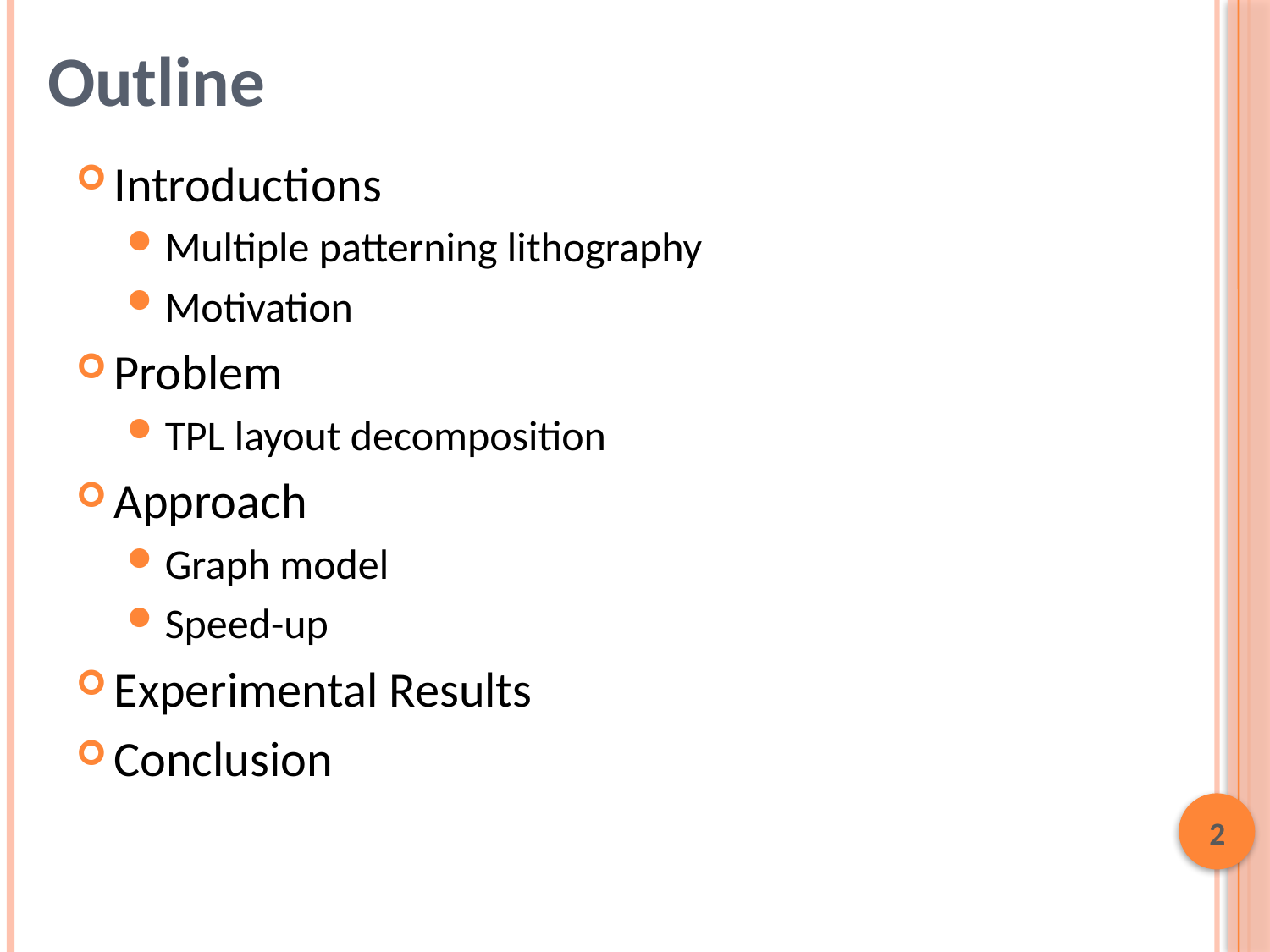

# Outline
Introductions
Multiple patterning lithography
Motivation
Problem
TPL layout decomposition
Approach
Graph model
Speed-up
Experimental Results
Conclusion

2